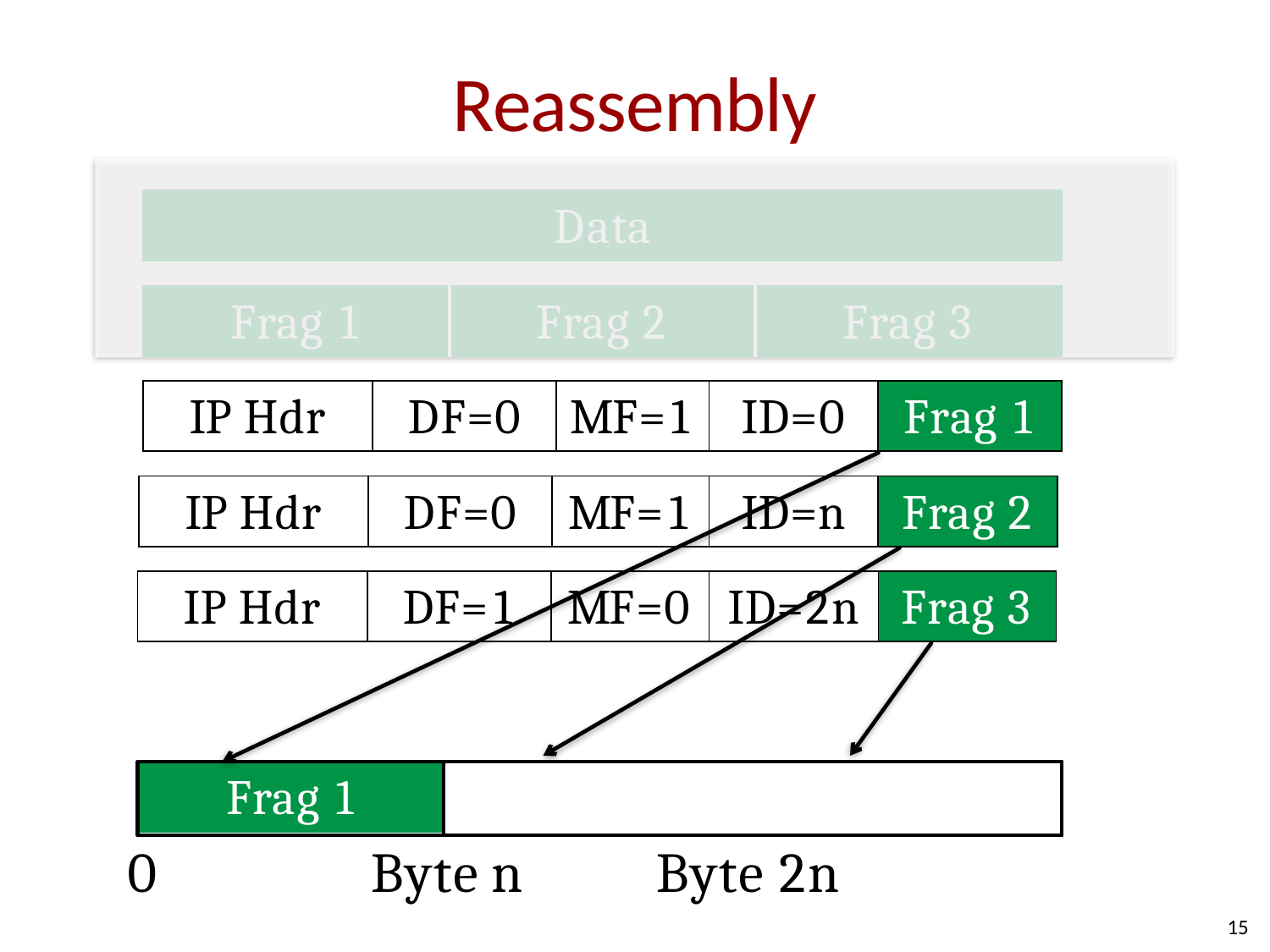

# Reassembly

| Data |
| --- |
| Frag 1 | Frag 2 | Frag 3 |
| --- | --- | --- |
| IP Hdr | DF=0 | MF=1 | ID=0 | Frag 1 |
| --- | --- | --- | --- | --- |
| IP Hdr | DF=0 | MF=1 | ID=n | Frag 2 |
| --- | --- | --- | --- | --- |
| IP Hdr | DF=1 | MF=0 | ID=2n | Frag 3 |
| --- | --- | --- | --- | --- |

| Frag 1 | Frag 2 | Frag 3 |
| --- | --- | --- |

0
Byte n
Byte 2n
15